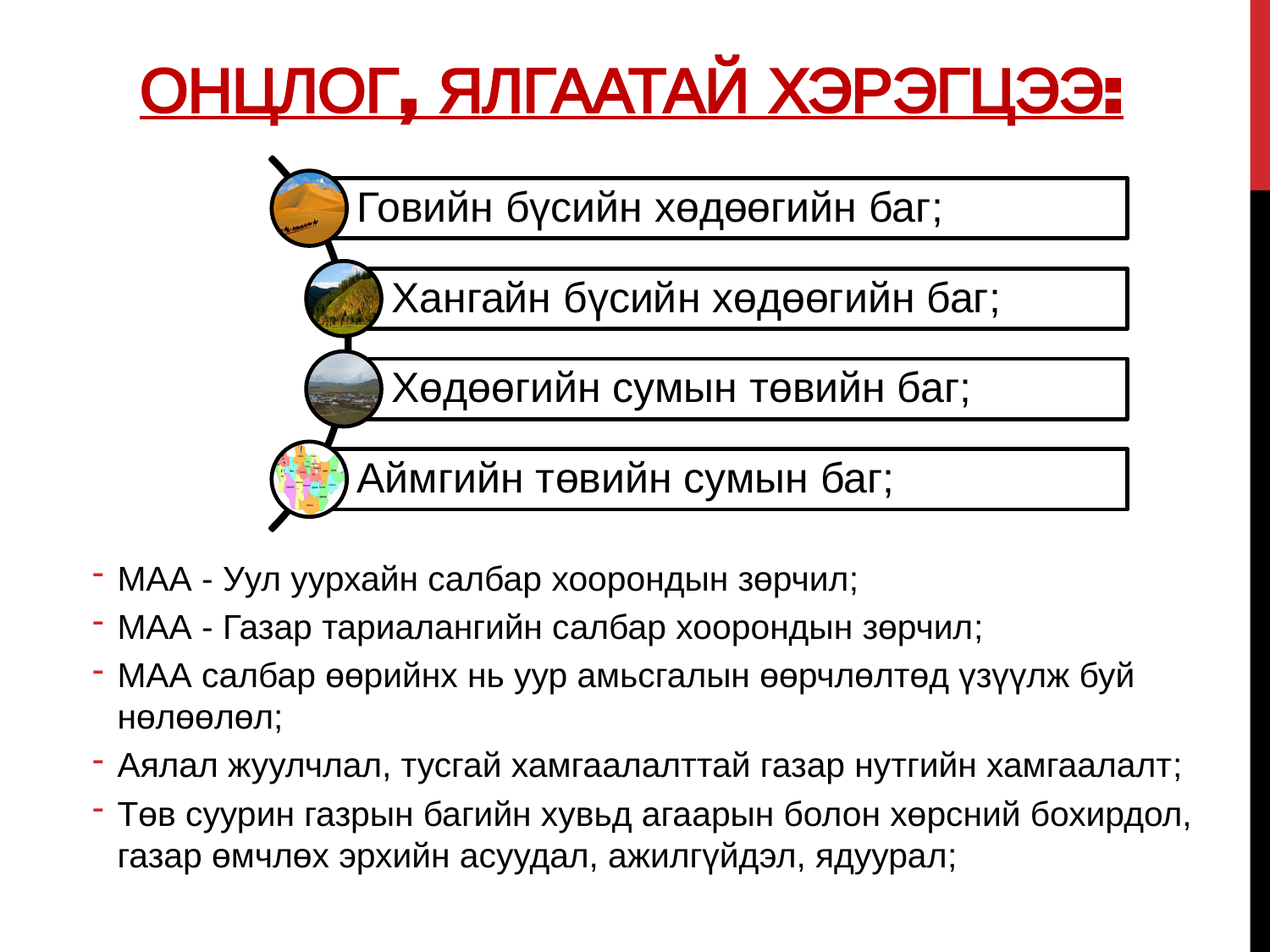

# Онцлог, ялгаатай хэрэгцээ:
Говийн бүсийн хөдөөгийн баг;
Хангайн бүсийн хөдөөгийн баг;
Хөдөөгийн сумын төвийн баг;
Аймгийн төвийн сумын баг;
МАА - Уул уурхайн салбар хоорондын зөрчил;
МАА - Газар тариалангийн салбар хоорондын зөрчил;
МАА салбар өөрийнх нь уур амьсгалын өөрчлөлтөд үзүүлж буй нөлөөлөл;
Аялал жуулчлал, тусгай хамгаалалттай газар нутгийн хамгаалалт;
Төв суурин газрын багийн хувьд агаарын болон хөрсний бохирдол, газар өмчлөх эрхийн асуудал, ажилгүйдэл, ядуурал;